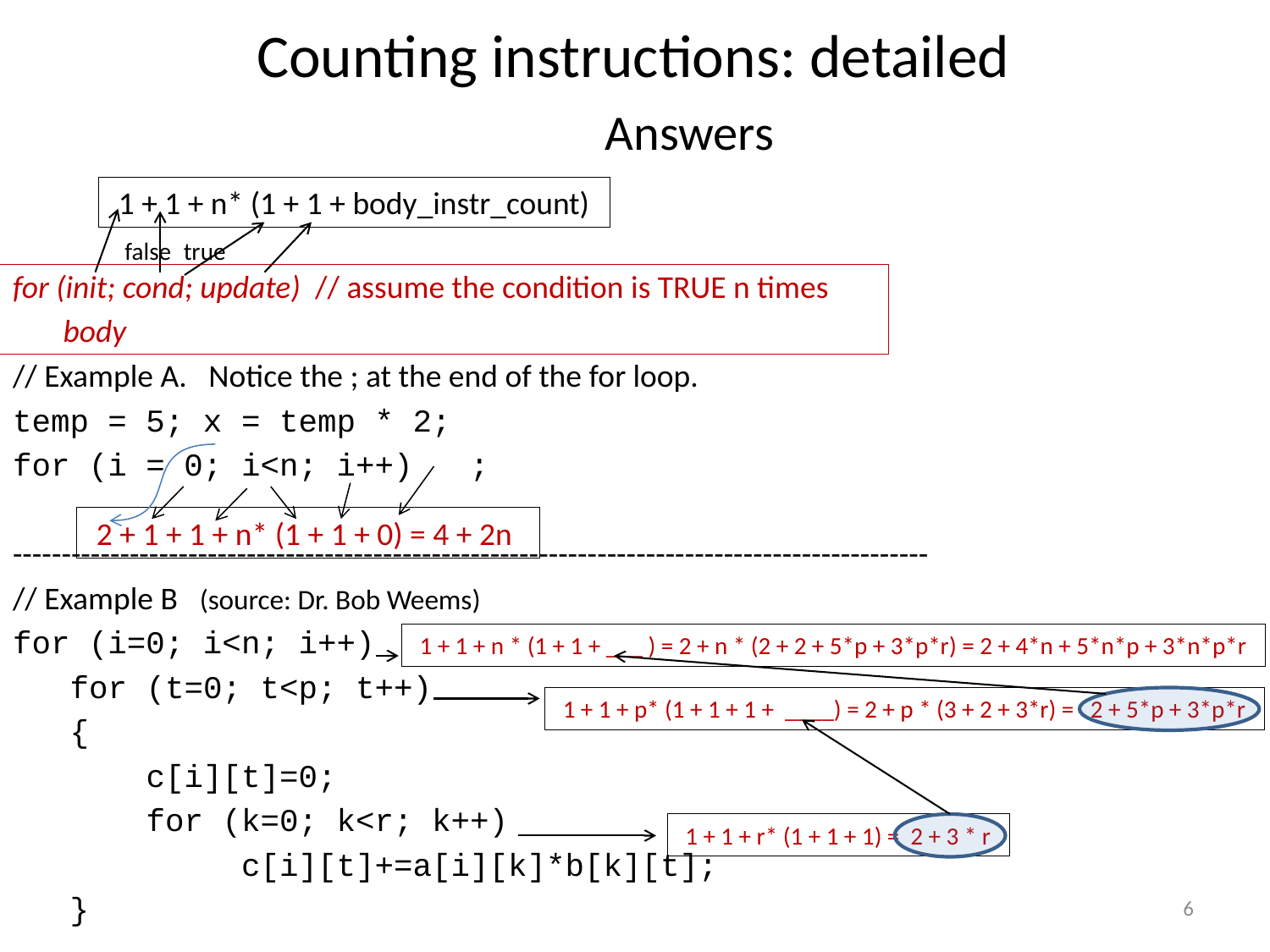

# Counting instructions: detailed Answers
 1 + 1 + n* (1 + 1 + body_instr_count)
false
true

for (init; cond; update)  // assume the condition is TRUE n times
       body
// Example A.   Notice the ; at the end of the for loop.
temp = 5; x = temp * 2;
for (i = 0; i<n; i++)   ;

----------------------------------------------------------------------------------------------
// Example B   (source: Dr. Bob Weems)
for (i=0; i<n; i++)
   for (t=0; t<p; t++)
   {
       c[i][t]=0;
       for (k=0; k<r; k++)
            c[i][t]+=a[i][k]*b[k][t];
   }

 2 + 1 + 1 + n* (1 + 1 + 0) = 4 + 2n
 1 + 1 + n * (1 + 1 + ___ ) = 2 + n * (2 + 2 + 5*p + 3*p*r) = 2 + 4*n + 5*n*p + 3*n*p*r
 1 + 1 + p* (1 + 1 + 1 +  ____) = 2 + p * (3 + 2 + 3*r) =   2 + 5*p + 3*p*r

 1 + 1 + r* (1 + 1 + 1) =  2 + 3 * r

6